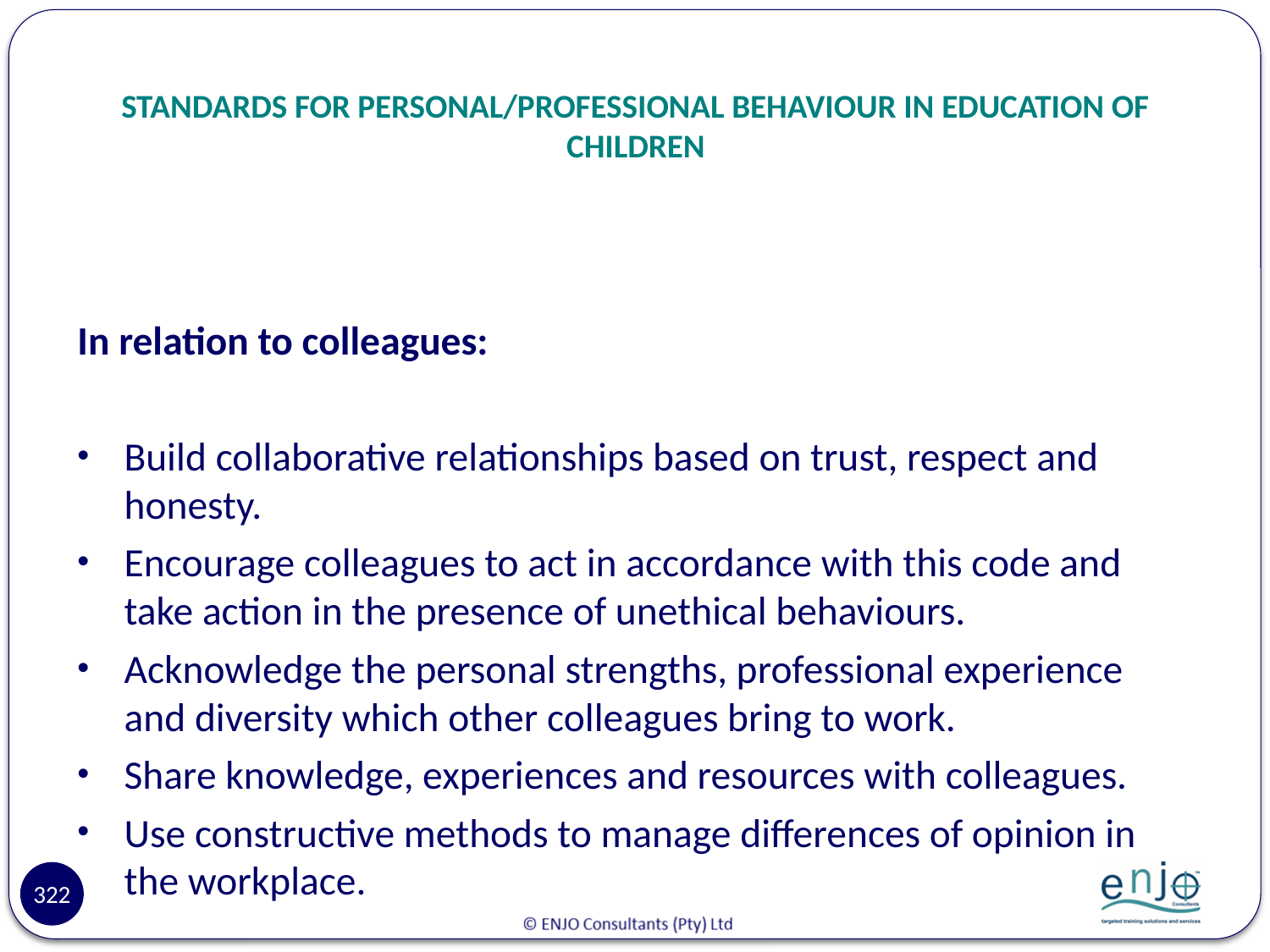

# STANDARDS FOR PERSONAL/PROFESSIONAL BEHAVIOUR IN EDUCATION OF CHILDREN
In relation to colleagues:

Build collaborative relationships based on trust, respect and honesty.
Encourage colleagues to act in accordance with this code and take action in the presence of unethical behaviours.
Acknowledge the personal strengths, professional experience and diversity which other colleagues bring to work.
Share knowledge, experiences and resources with colleagues.
Use constructive methods to manage differences of opinion in the workplace.

322